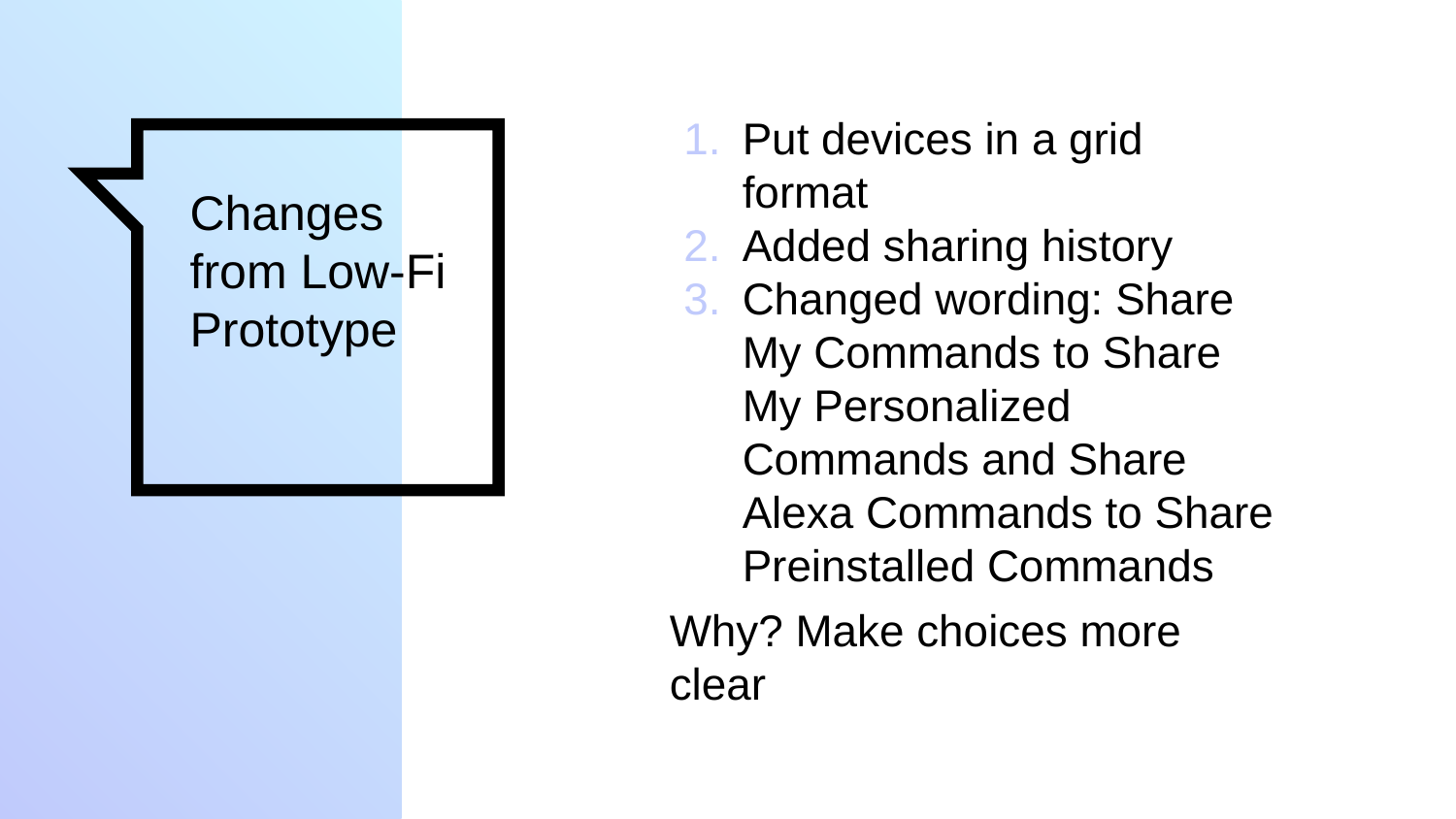

Put devices in a grid format
Added sharing history
Changed wording: Share My Commands to Share My Personalized Commands and Share Alexa Commands to Share Preinstalled Commands
Why? Make choices more clear
# Changes from Low-Fi Prototype